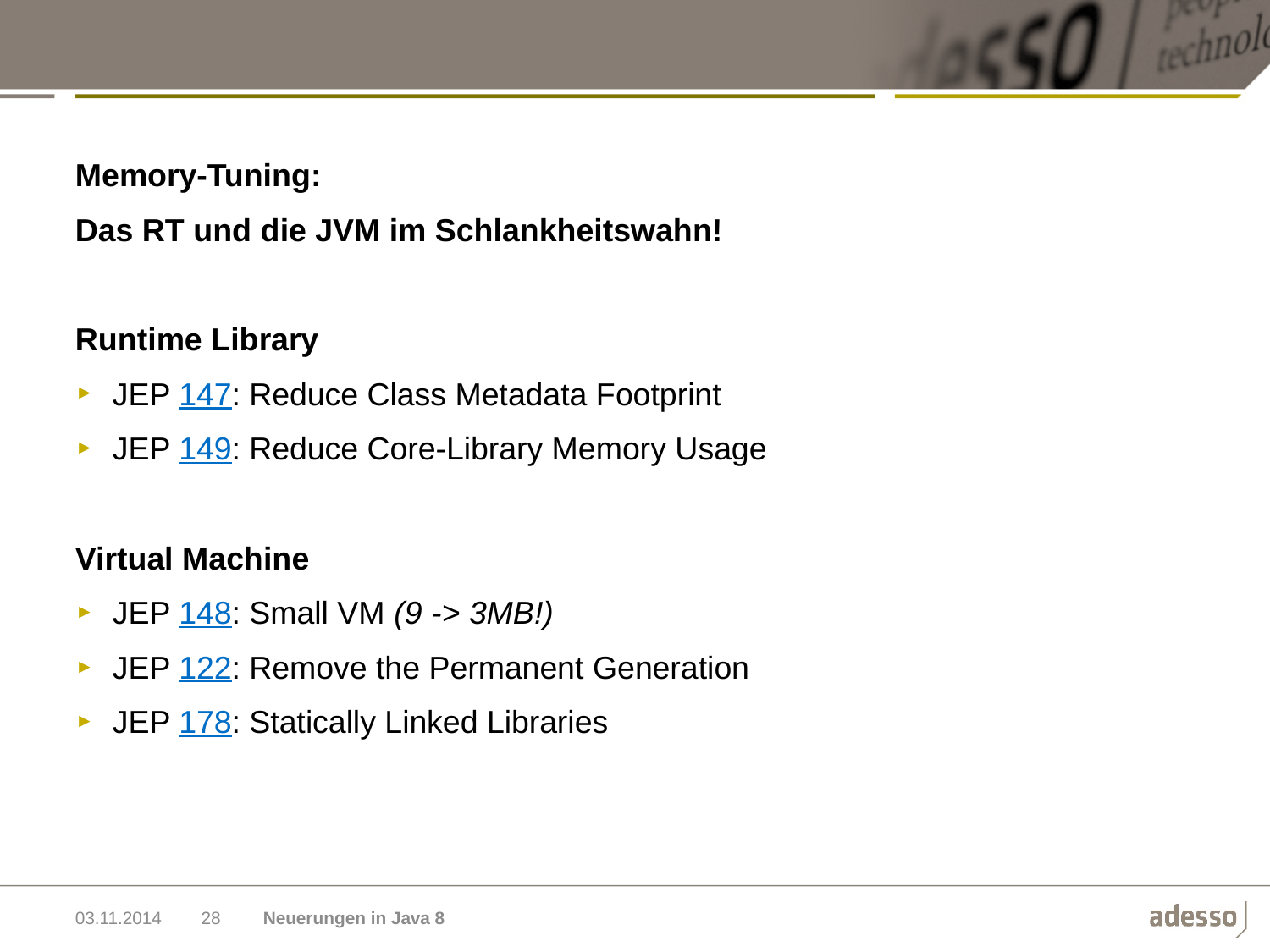

Memory-Tuning:
Das RT und die JVM im Schlankheitswahn!

Runtime Library
JEP 147: Reduce Class Metadata Footprint
JEP 149: Reduce Core-Library Memory Usage

Virtual Machine
JEP 148: Small VM (9 -> 3MB!)
JEP 122: Remove the Permanent Generation
JEP 178: Statically Linked Libraries

03.11.2014
28
Neuerungen in Java 8